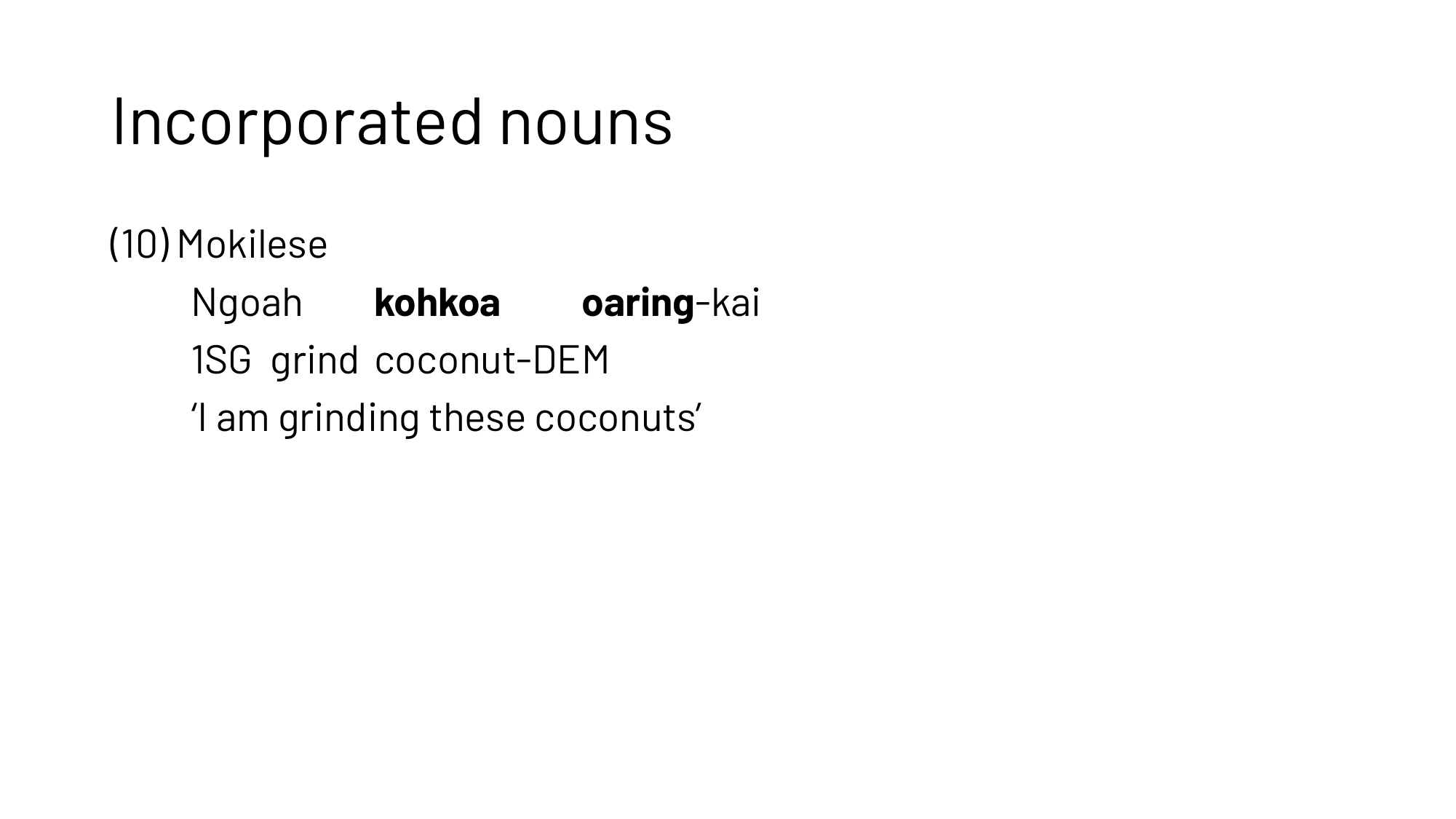

# Incorporated nouns
(10) Mokilese
          Ngoah	kohkoa	oaring-kai
	   1sg	grind		coconut-dem
	‘I am grinding these coconuts’

(11) Mokilese
	   Ngoah	ko	oaring
	   1sg	grind	coconut
	‘I am coconut-grinding’